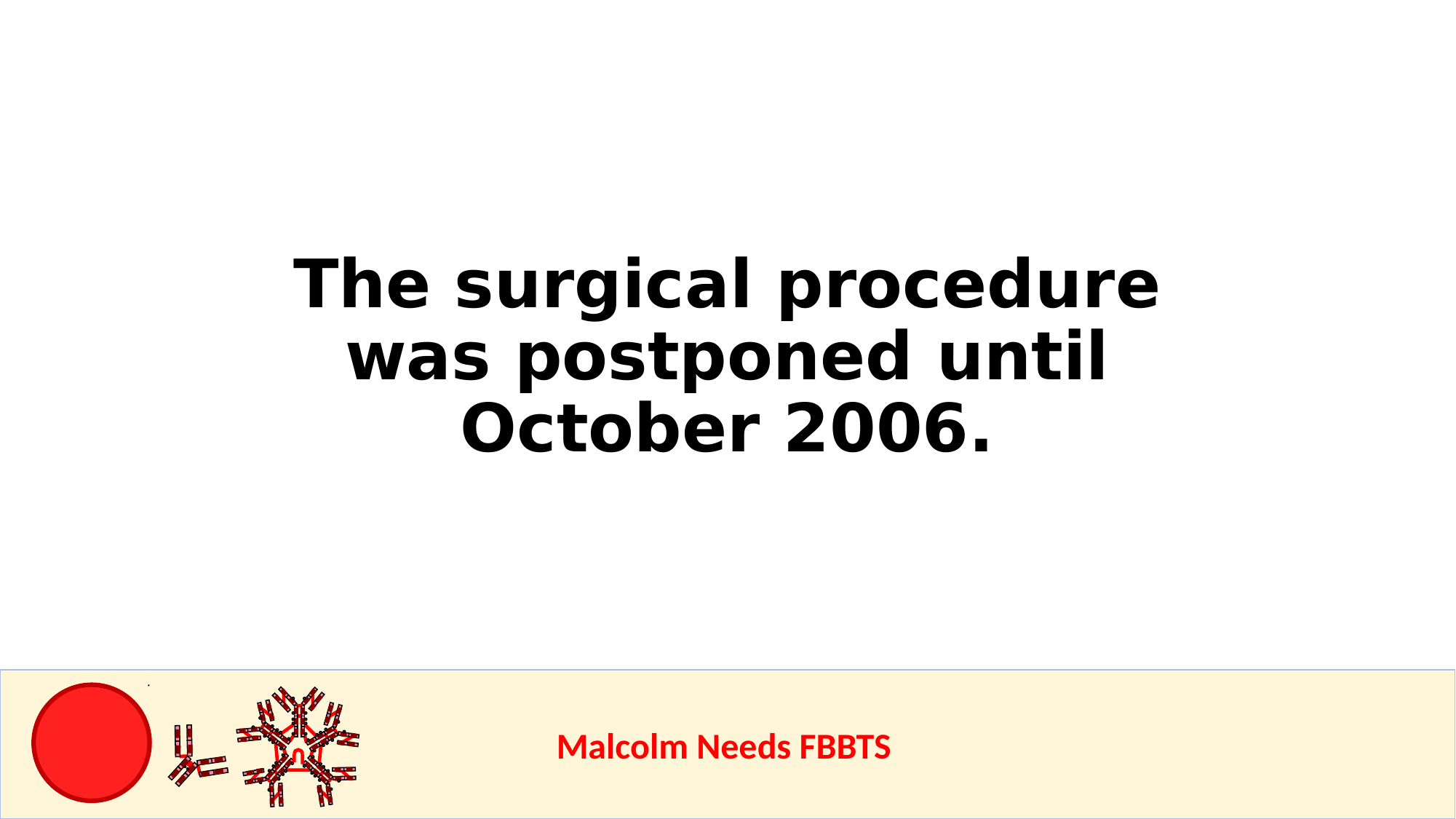

# The surgical procedure was postponed until October 2006.
					Malcolm Needs FBBTS